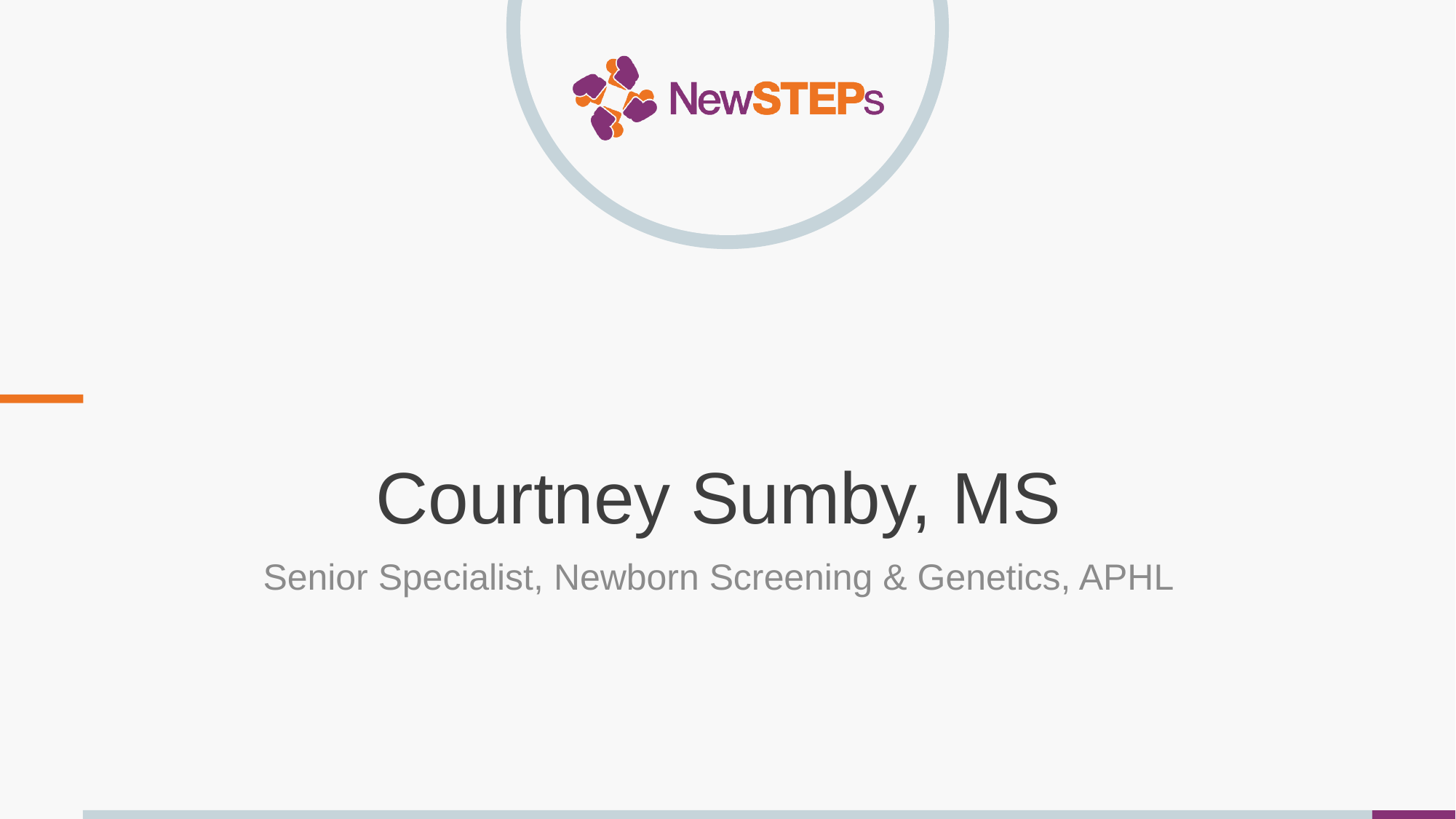

# Courtney Sumby, MS
Senior Specialist, Newborn Screening & Genetics, APHL